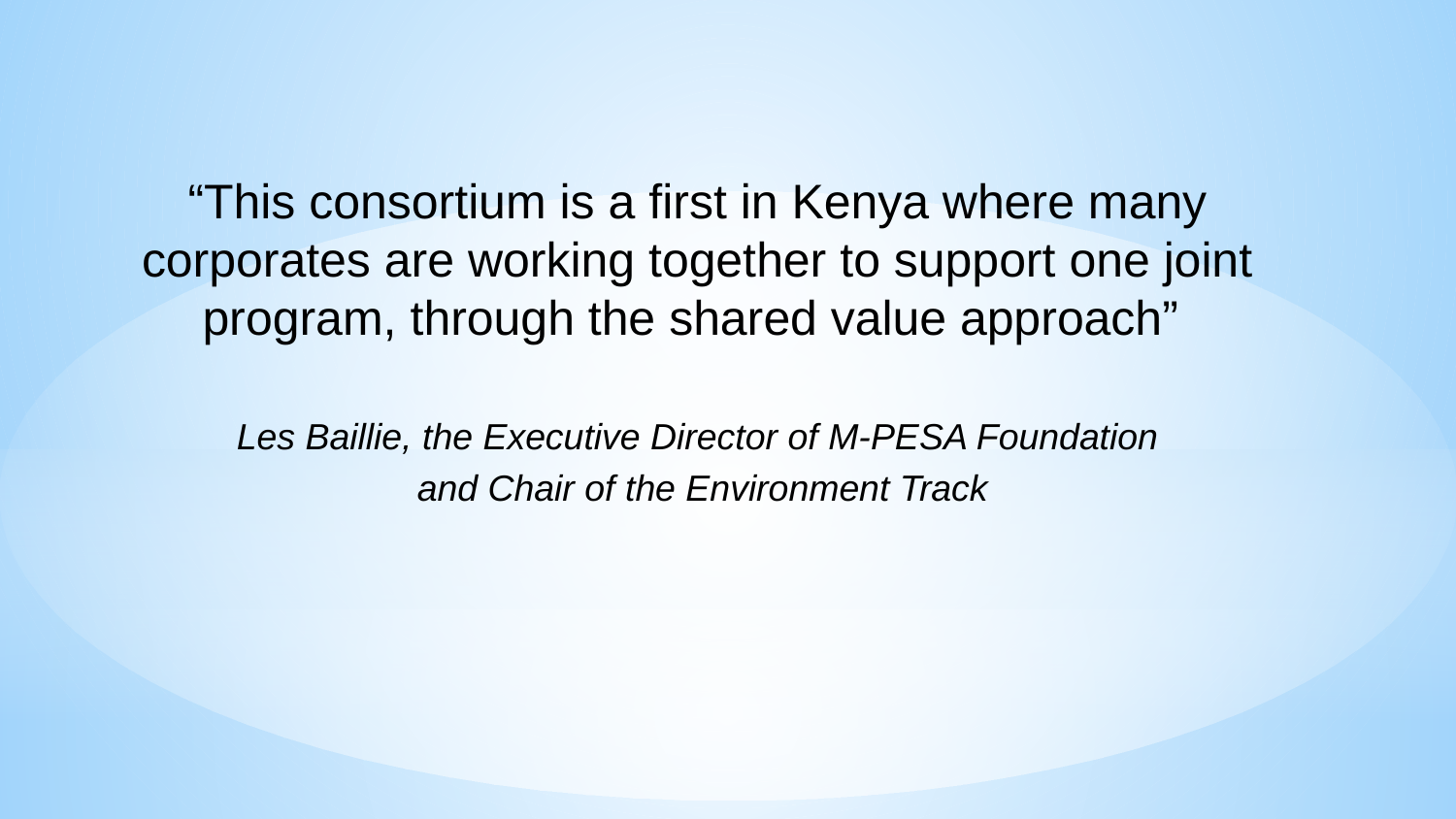

“This consortium is a first in Kenya where many corporates are working together to support one joint program, through the shared value approach”

Les Baillie, the Executive Director of M-PESA Foundation
 and Chair of the Environment Track